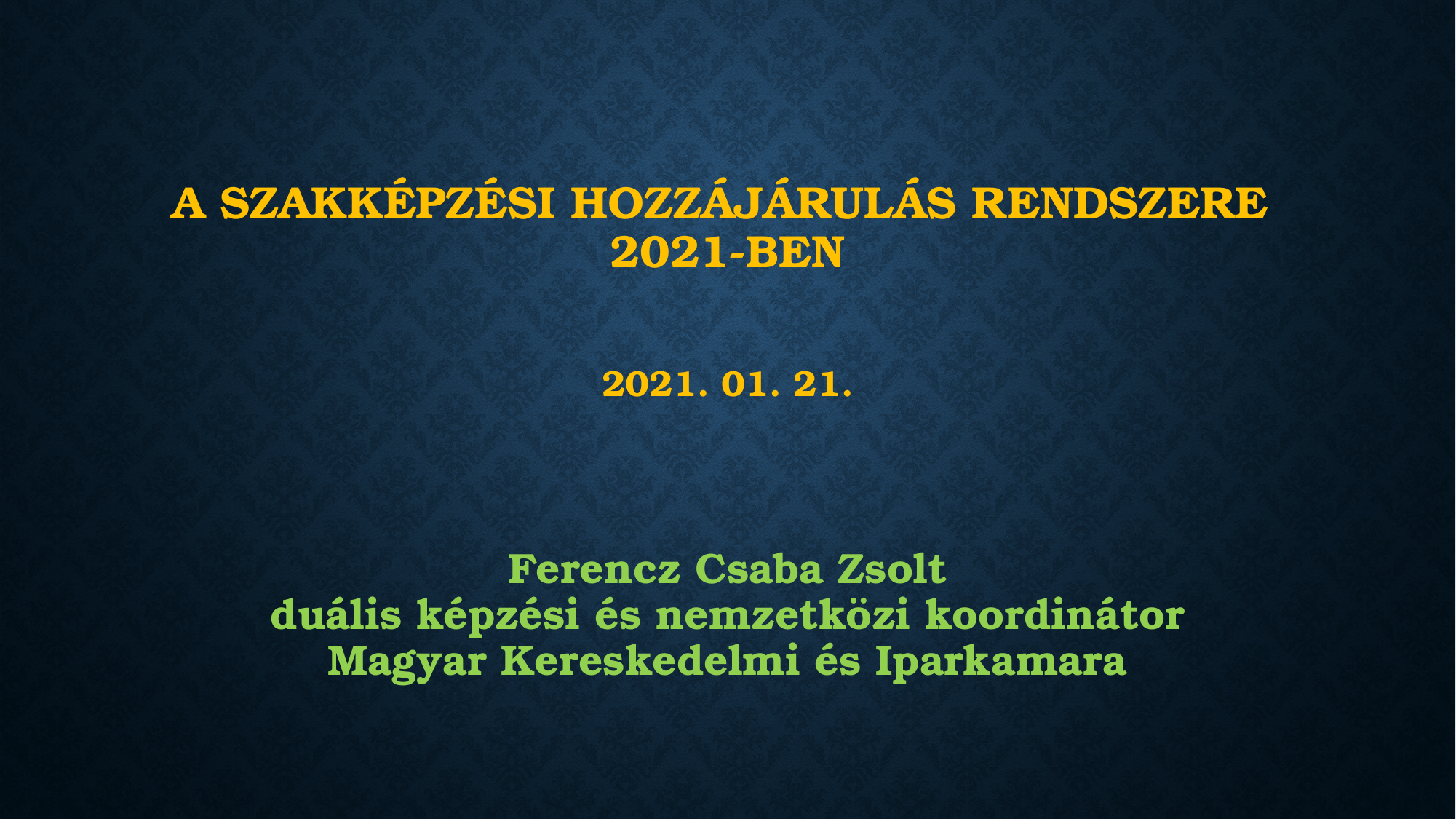

# A szakképzési hozzájárulás rendszere 2021-ben 2021. 01. 21.
Ferencz Csaba Zsolt
duális képzési és nemzetközi koordinátor
Magyar Kereskedelmi és Iparkamara